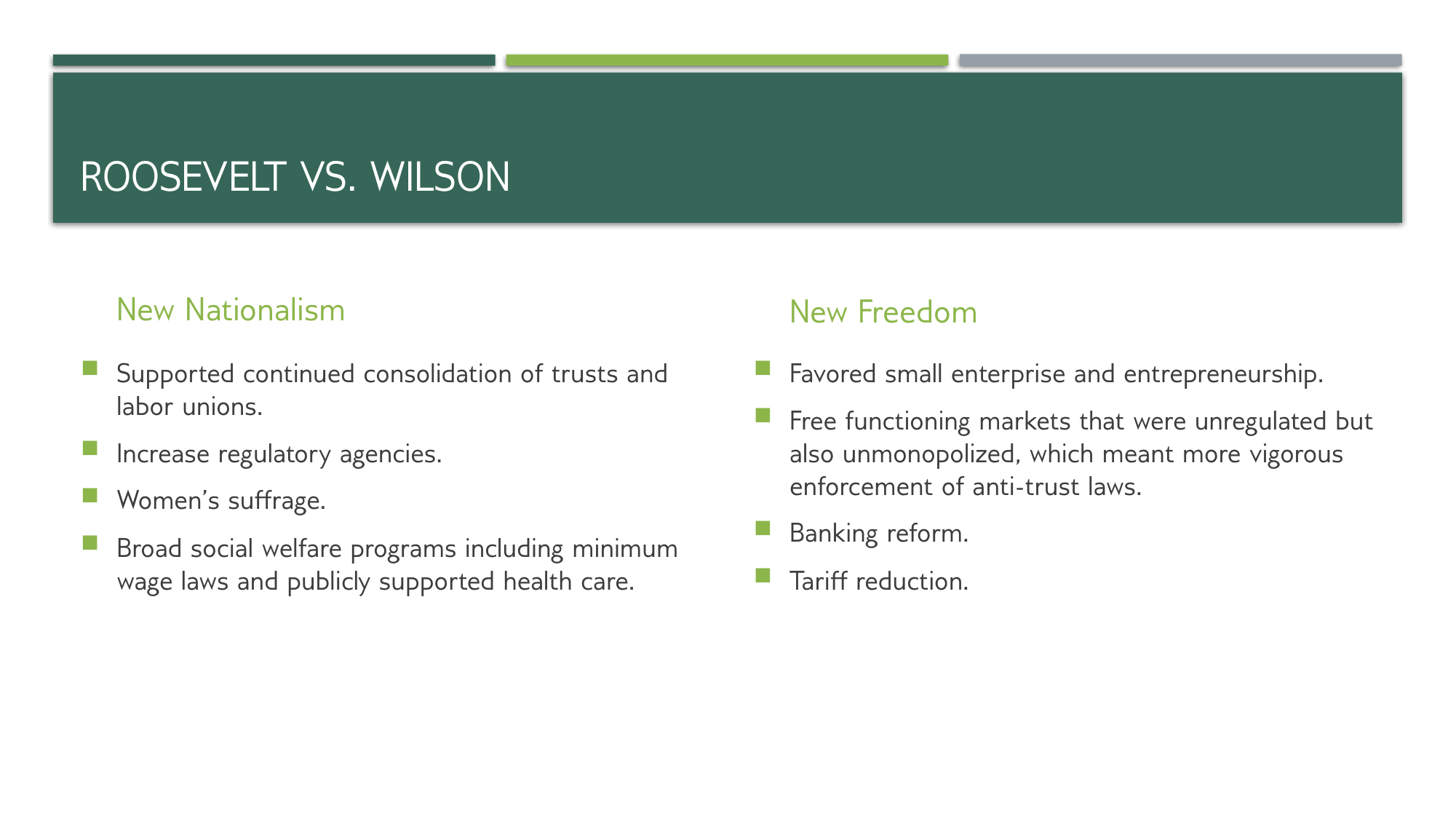

# Roosevelt vs. Wilson
New Nationalism
New Freedom
Supported continued consolidation of trusts and labor unions.
Increase regulatory agencies.
Women’s suffrage.
Broad social welfare programs including minimum wage laws and publicly supported health care.
Favored small enterprise and entrepreneurship.
Free functioning markets that were unregulated but also unmonopolized, which meant more vigorous enforcement of anti-trust laws.
Banking reform.
Tariff reduction.